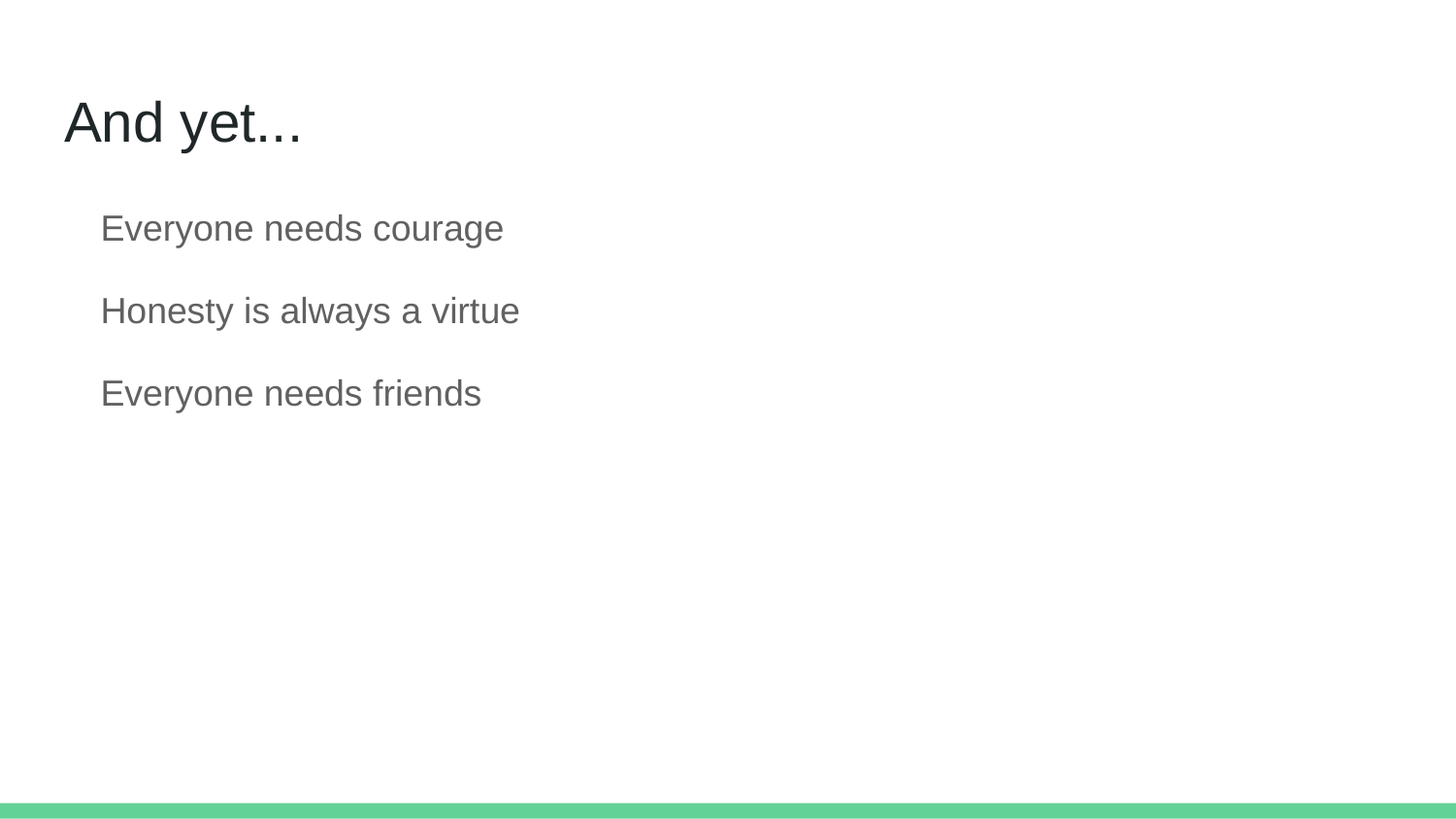

# And yet...
Everyone needs courage
Honesty is always a virtue
Everyone needs friends